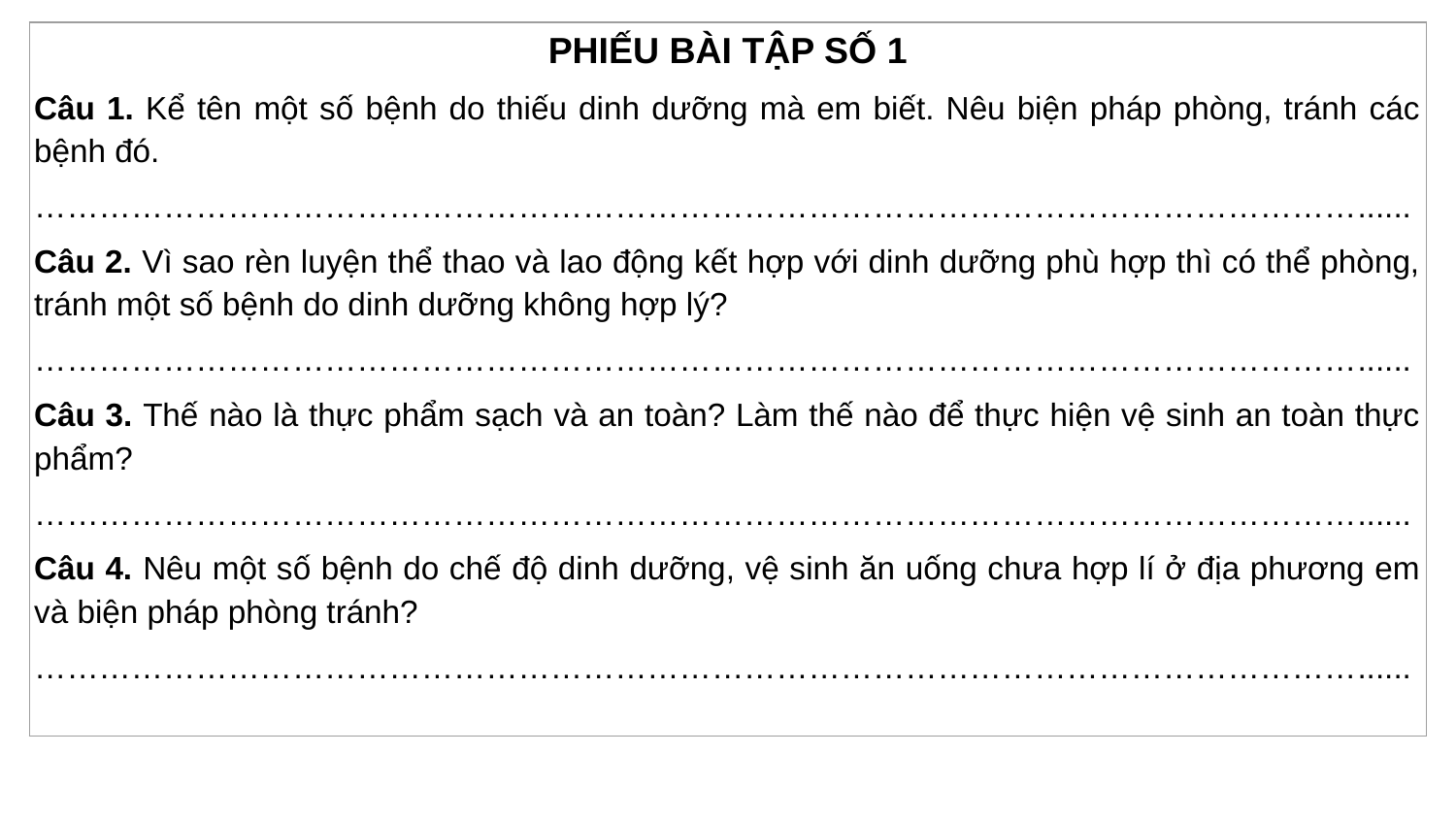

| PHIẾU BÀI TẬP SỐ 1 Câu 1. Kể tên một số bệnh do thiếu dinh dưỡng mà em biết. Nêu biện pháp phòng, tránh các bệnh đó. ……………………………………………………………………………………………………………...... Câu 2. Vì sao rèn luyện thể thao và lao động kết hợp với dinh dưỡng phù hợp thì có thể phòng, tránh một số bệnh do dinh dưỡng không hợp lý? ……………………………………………………………………………………………………………...... Câu 3. Thế nào là thực phẩm sạch và an toàn? Làm thế nào để thực hiện vệ sinh an toàn thực phẩm? ……………………………………………………………………………………………………………...... Câu 4. Nêu một số bệnh do chế độ dinh dưỡng, vệ sinh ăn uống chưa hợp lí ở địa phương em và biện pháp phòng tránh? ……………………………………………………………………………………………………………...... |
| --- |